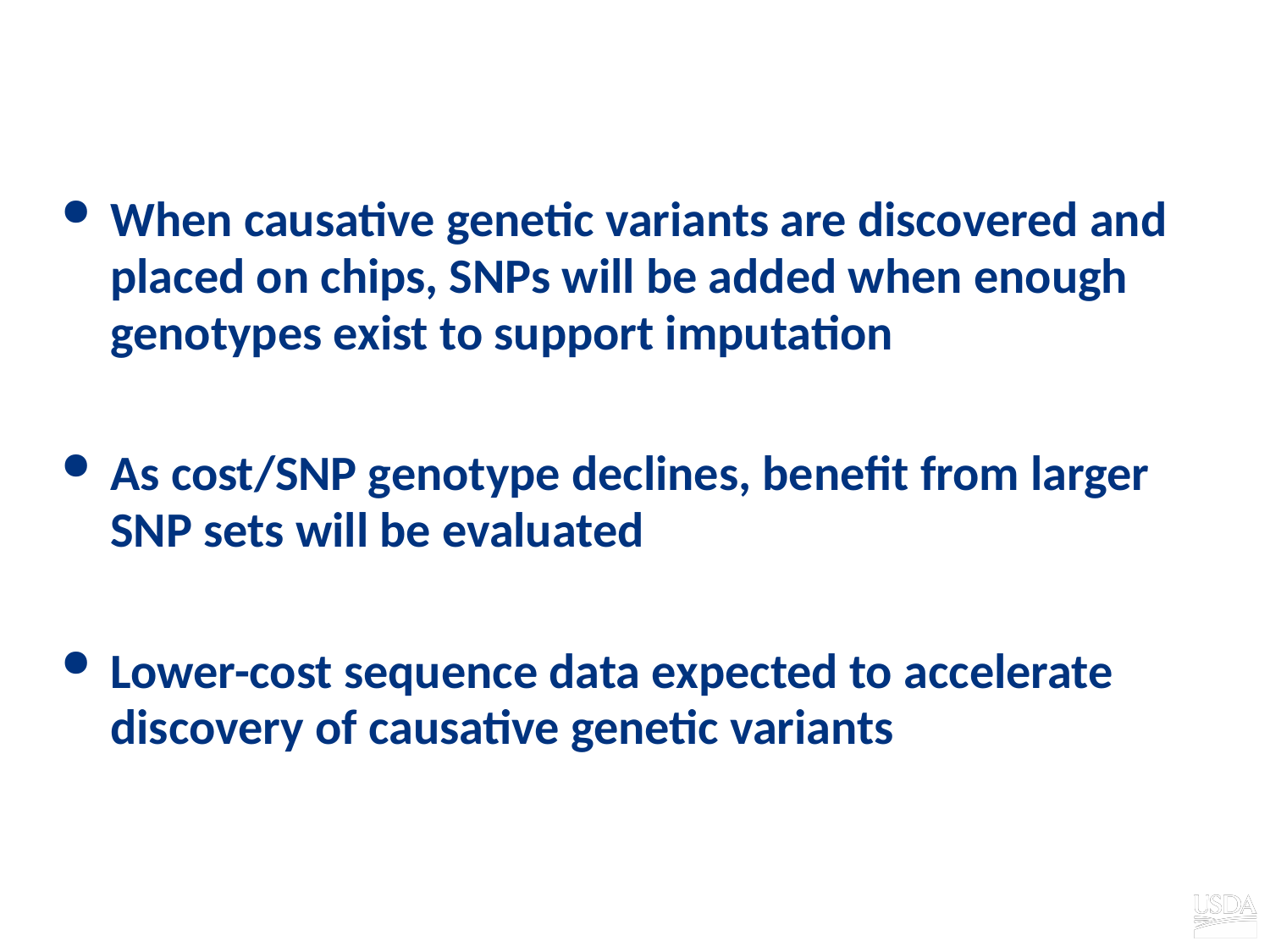

# Future
When causative genetic variants are discovered and placed on chips, SNPs will be added when enough genotypes exist to support imputation
As cost/SNP genotype declines, benefit from larger SNP sets will be evaluated
Lower-cost sequence data expected to accelerate discovery of causative genetic variants